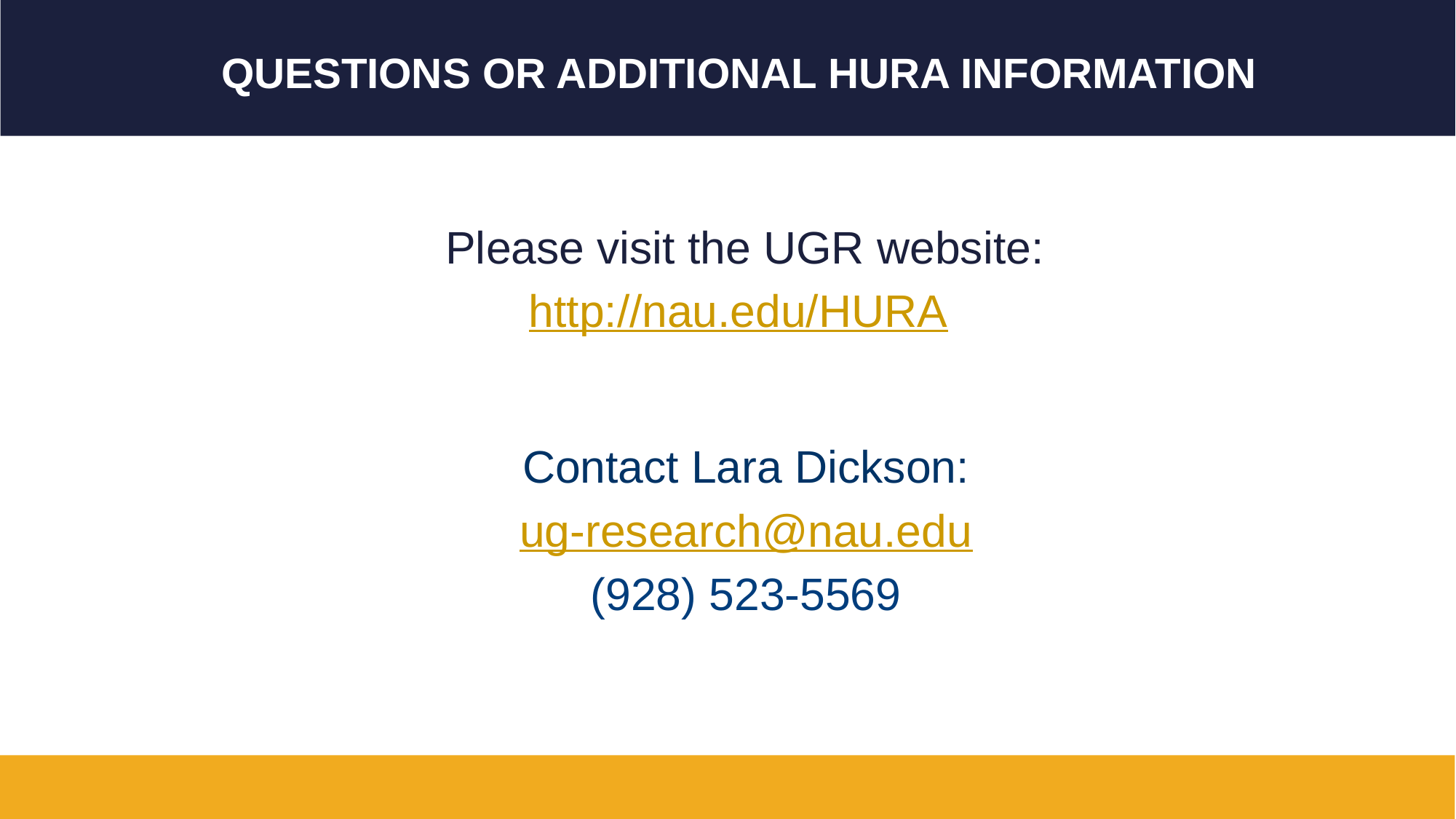

# Questions or Additional HURA Information
Please visit the UGR website:
http://nau.edu/HURA
Contact Lara Dickson:
ug-research@nau.edu
(928) 523-5569